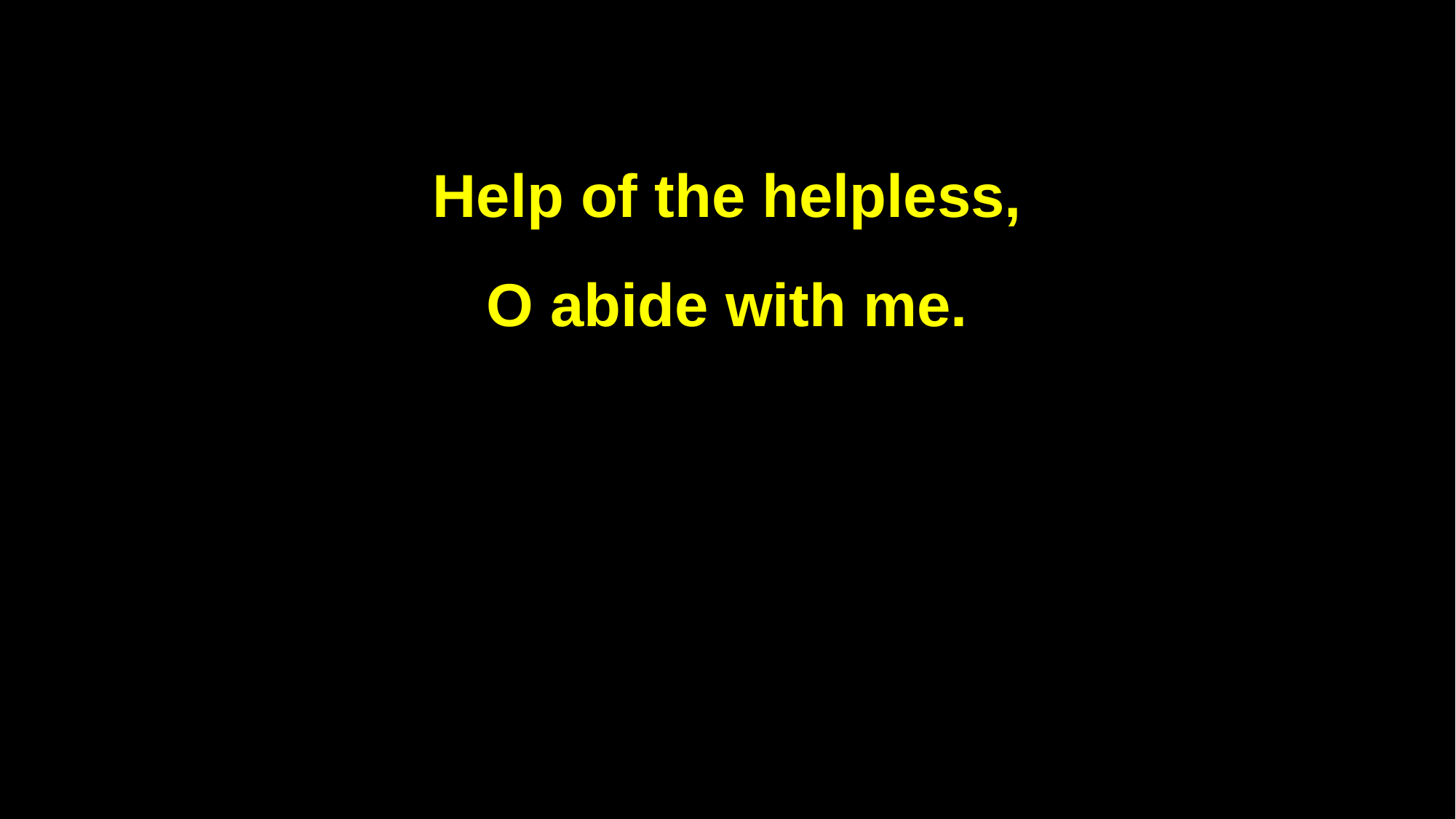

Help of the helpless,
O abide with me.